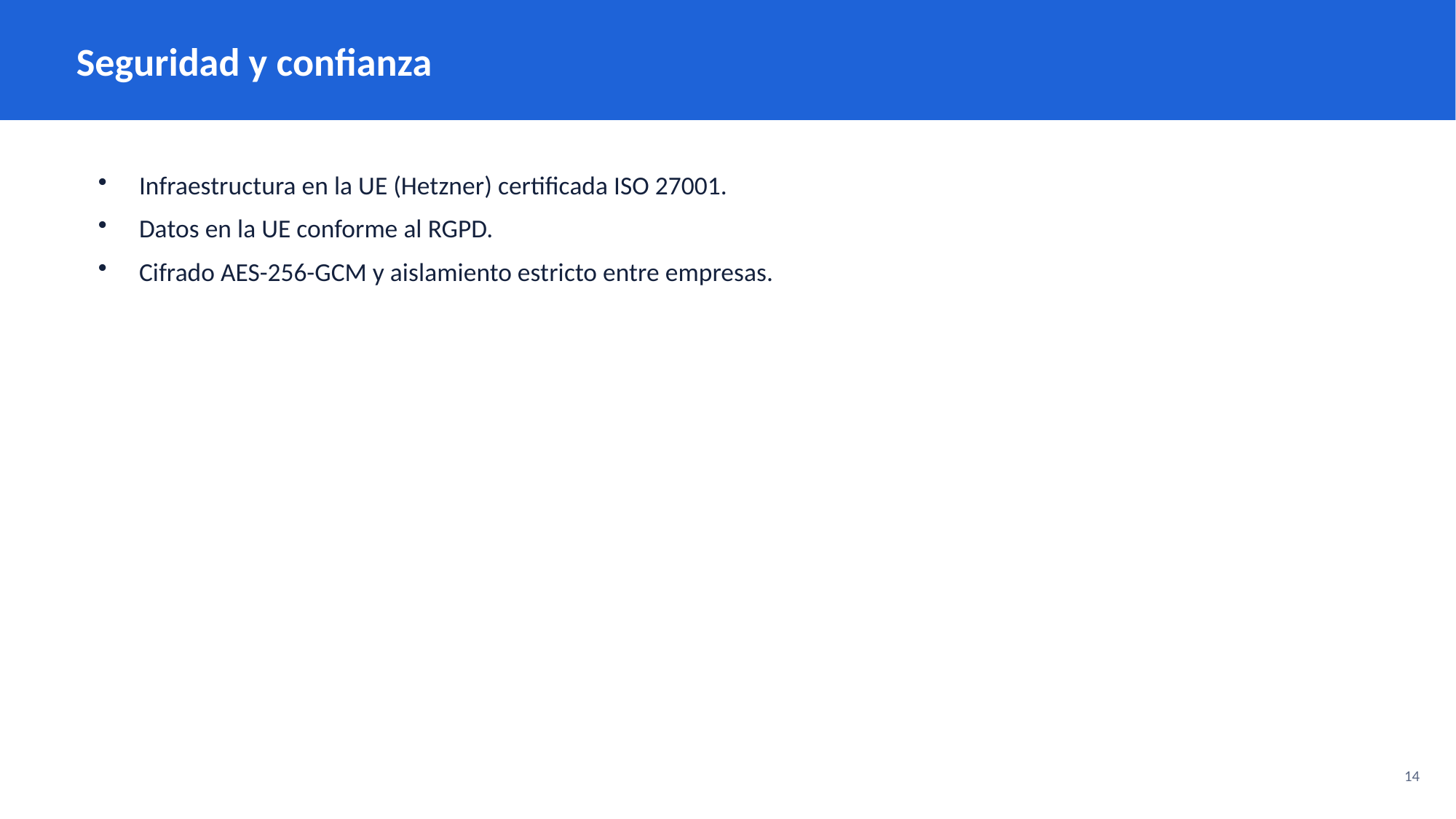

Seguridad y confianza
Infraestructura en la UE (Hetzner) certificada ISO 27001.
Datos en la UE conforme al RGPD.
Cifrado AES-256-GCM y aislamiento estricto entre empresas.
14